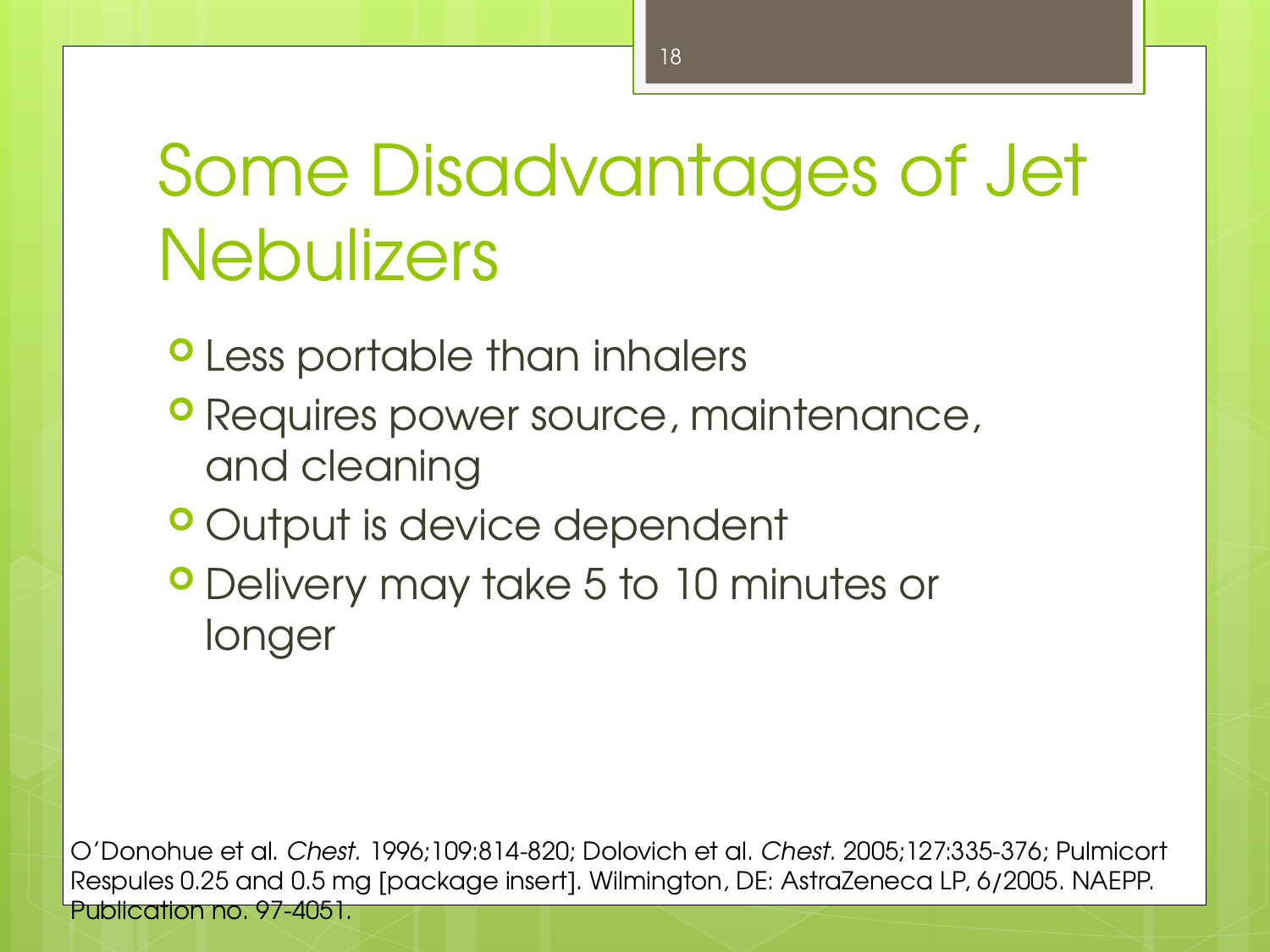

18
# Some Disadvantages of Jet Nebulizers
Less portable than inhalers
Requires power source, maintenance, and cleaning
Output is device dependent
Delivery may take 5 to 10 minutes or longer

O’Donohue et al. Chest. 1996;109:814-820; Dolovich et al. Chest. 2005;127:335-376; Pulmicort Respules 0.25 and 0.5 mg [package insert]. Wilmington, DE: AstraZeneca LP, 6/2005. NAEPP. Publication no. 97-4051.